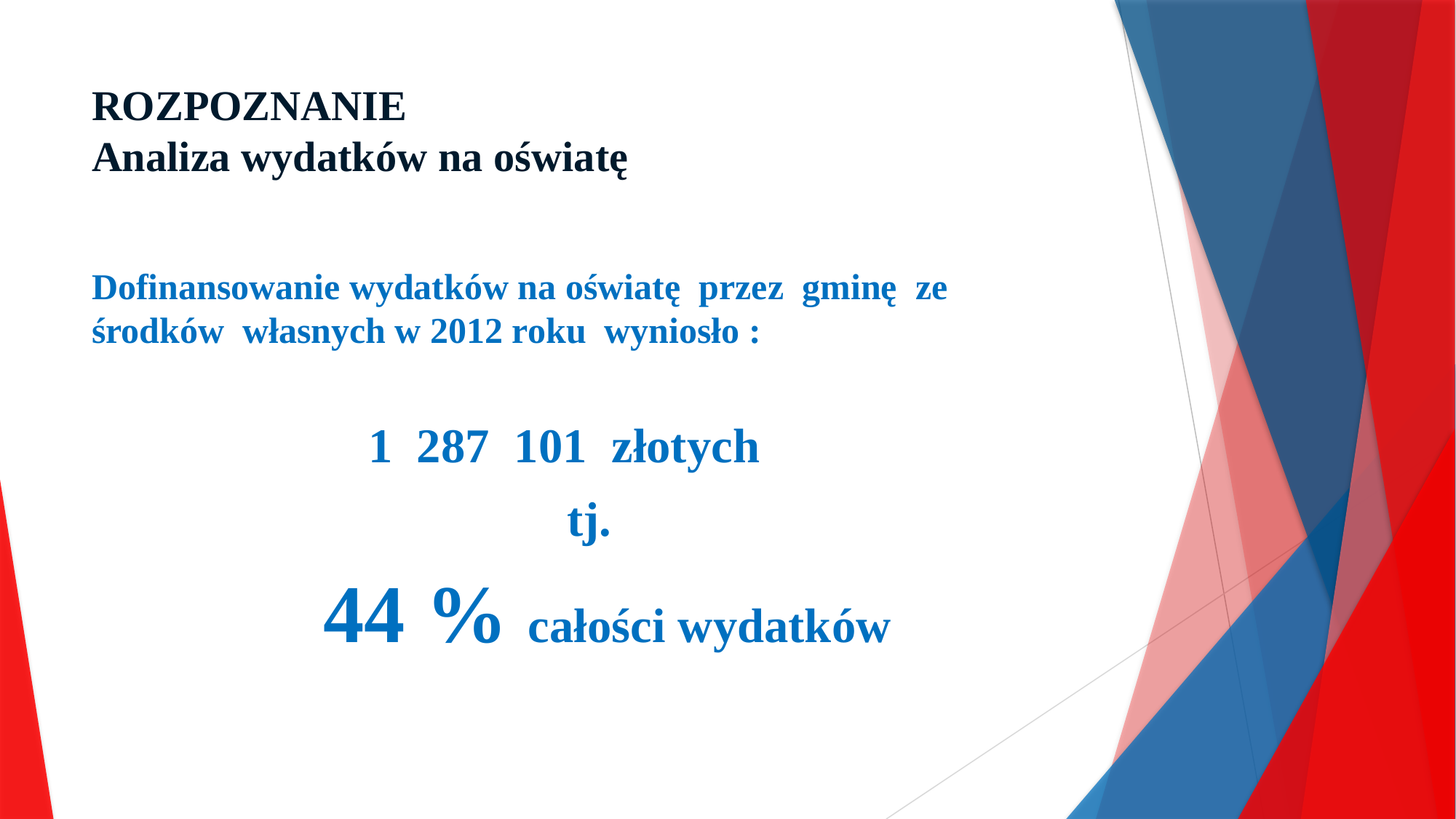

# ROZPOZNANIE Analiza wydatków na oświatę
Dofinansowanie wydatków na oświatę  przez  gminę  ze  środków  własnych w 2012 roku  wyniosło :

                                      1  287  101  złotych
                                       tj.
                   44 % całości wydatków